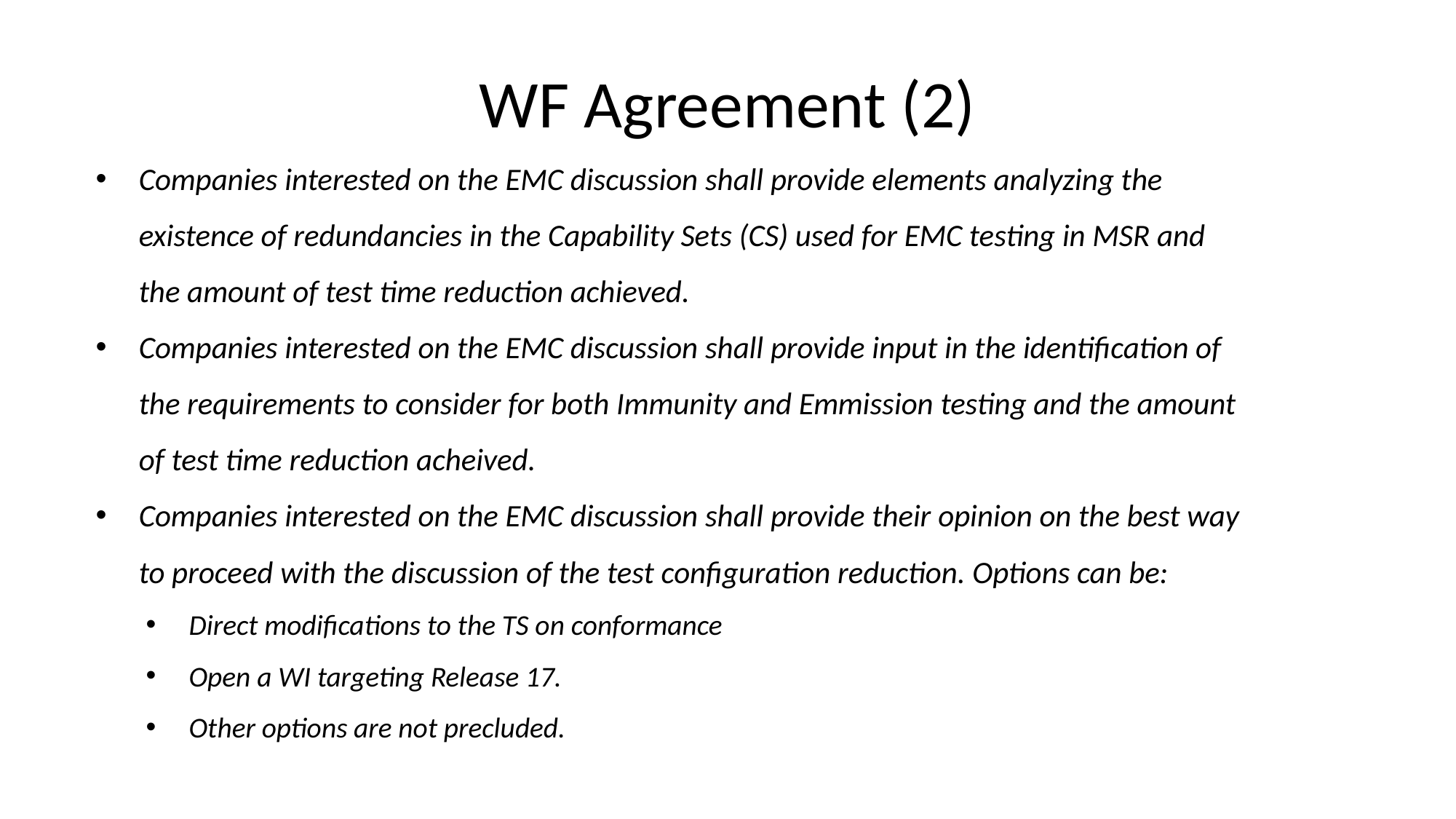

# WF Agreement (2)
Companies interested on the EMC discussion shall provide elements analyzing the existence of redundancies in the Capability Sets (CS) used for EMC testing in MSR and the amount of test time reduction achieved.
Companies interested on the EMC discussion shall provide input in the identification of the requirements to consider for both Immunity and Emmission testing and the amount of test time reduction acheived.
Companies interested on the EMC discussion shall provide their opinion on the best way to proceed with the discussion of the test configuration reduction. Options can be:
Direct modifications to the TS on conformance
Open a WI targeting Release 17.
Other options are not precluded.